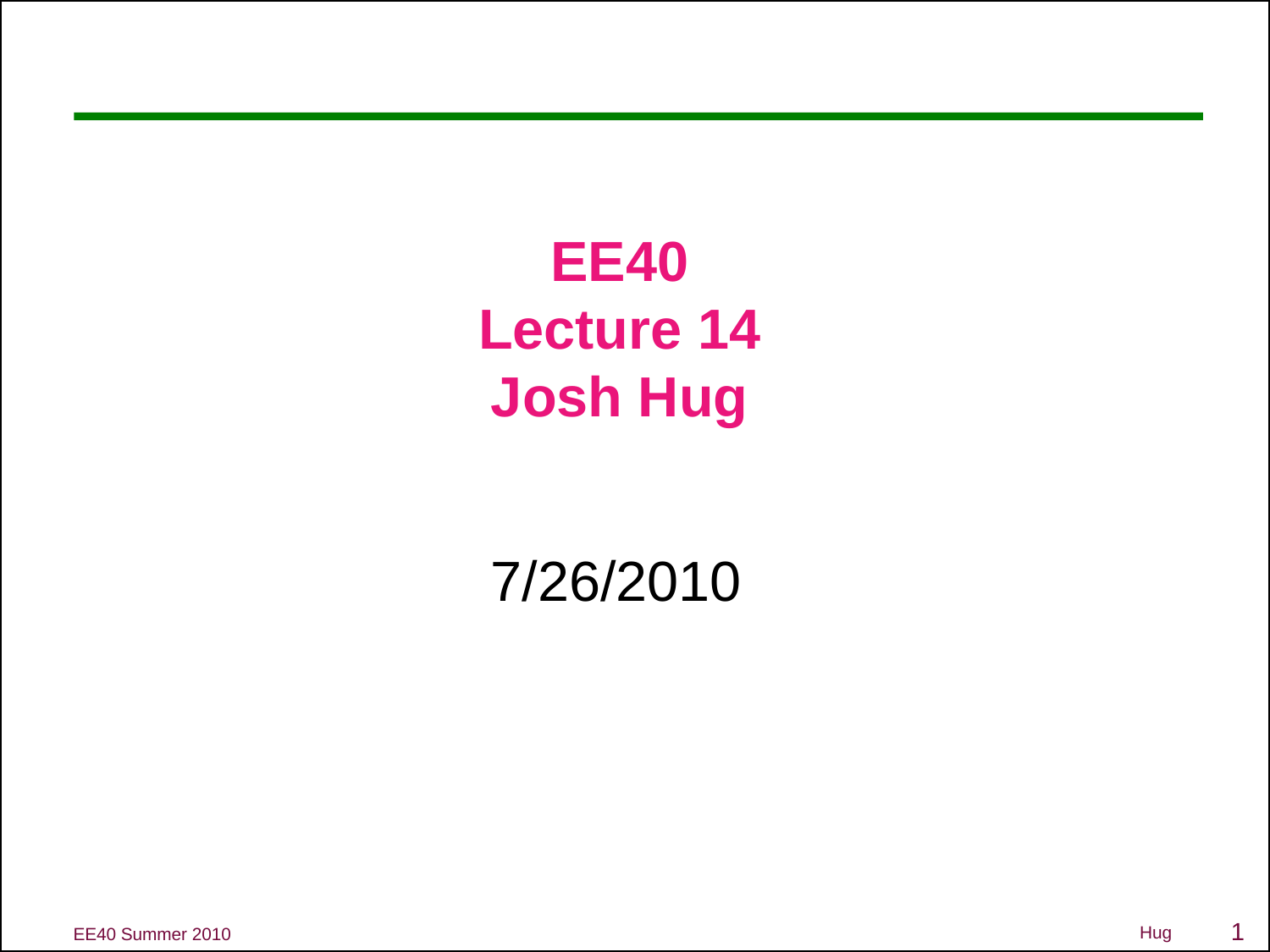

# EE40 Lecture 14 Josh Hug
7/26/2010